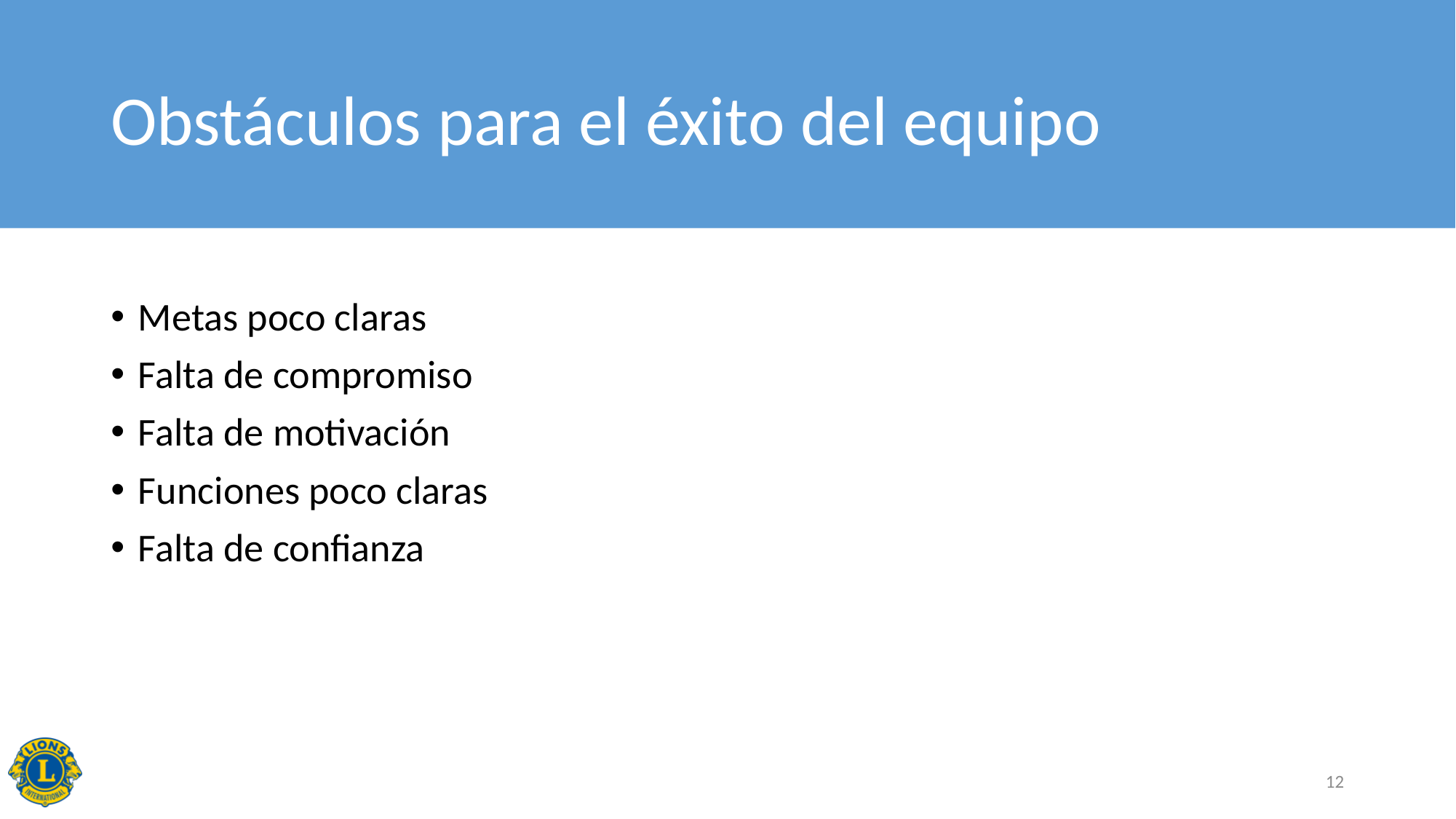

# Obstáculos para el éxito del equipo
Metas poco claras
Falta de compromiso
Falta de motivación
Funciones poco claras
Falta de confianza

12